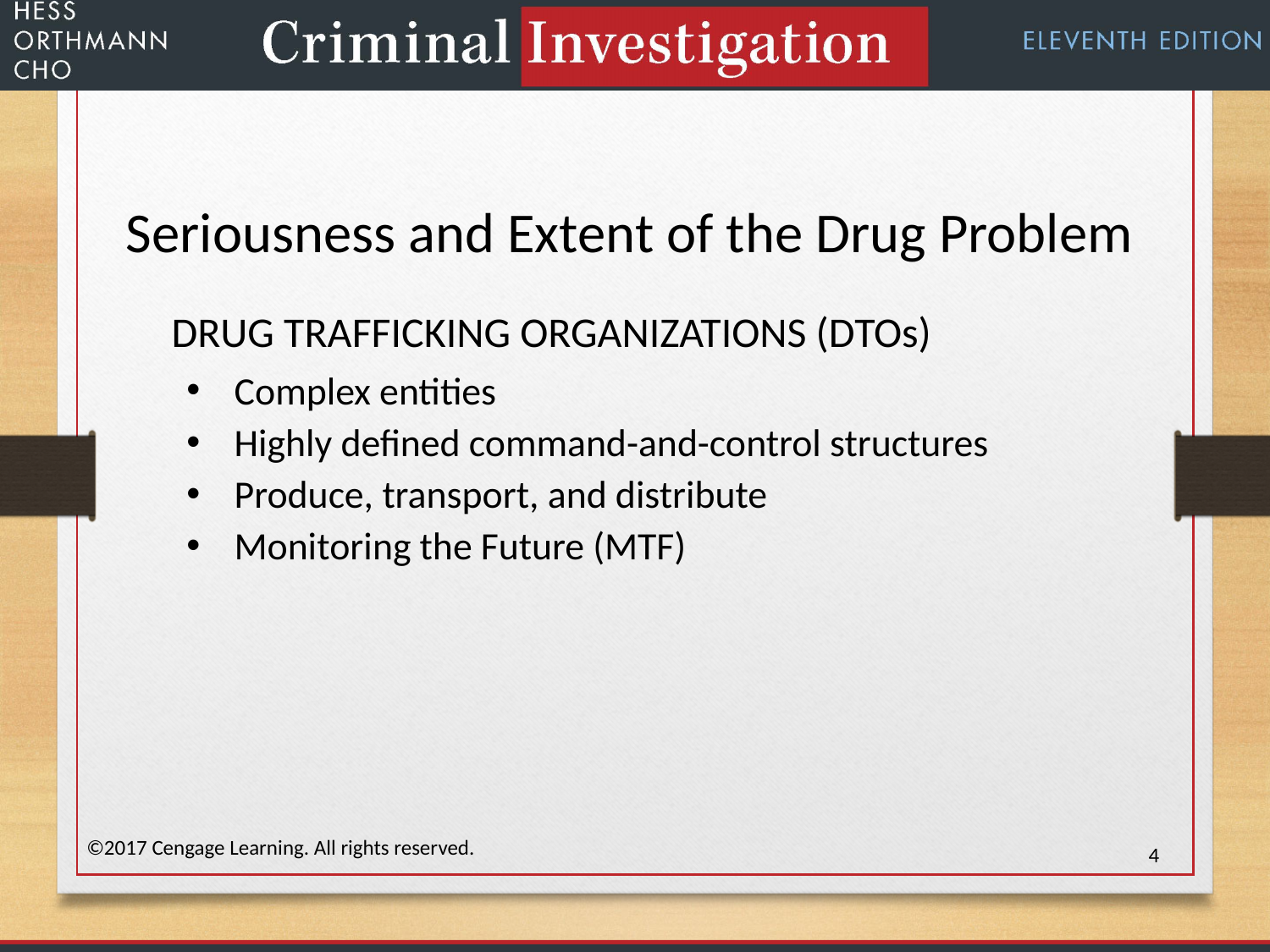

Seriousness and Extent of the Drug Problem

DRUG TRAFFICKING ORGANIZATIONS (DTOs)
Complex entities
Highly defined command-and-control structures
Produce, transport, and distribute
Monitoring the Future (MTF)
©2017 Cengage Learning. All rights reserved.
4